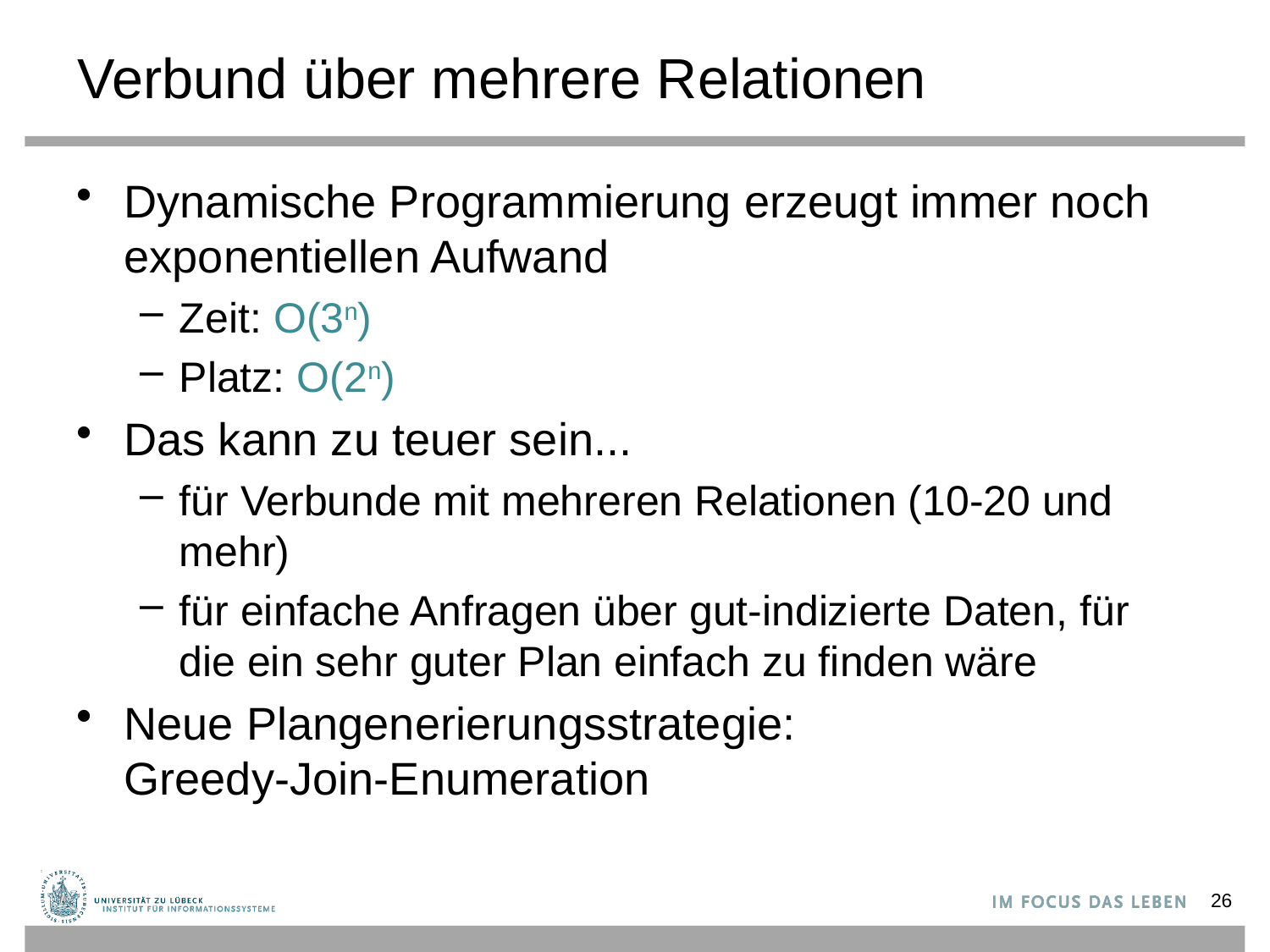

# Verbund über mehrere Relationen
Dynamische Programmierung erzeugt immer noch exponentiellen Aufwand
Zeit: O(3n)
Platz: O(2n)
Das kann zu teuer sein...
für Verbunde mit mehreren Relationen (10-20 und mehr)
für einfache Anfragen über gut-indizierte Daten, für die ein sehr guter Plan einfach zu finden wäre
Neue Plangenerierungsstrategie:
Greedy-Join-Enumeration
26